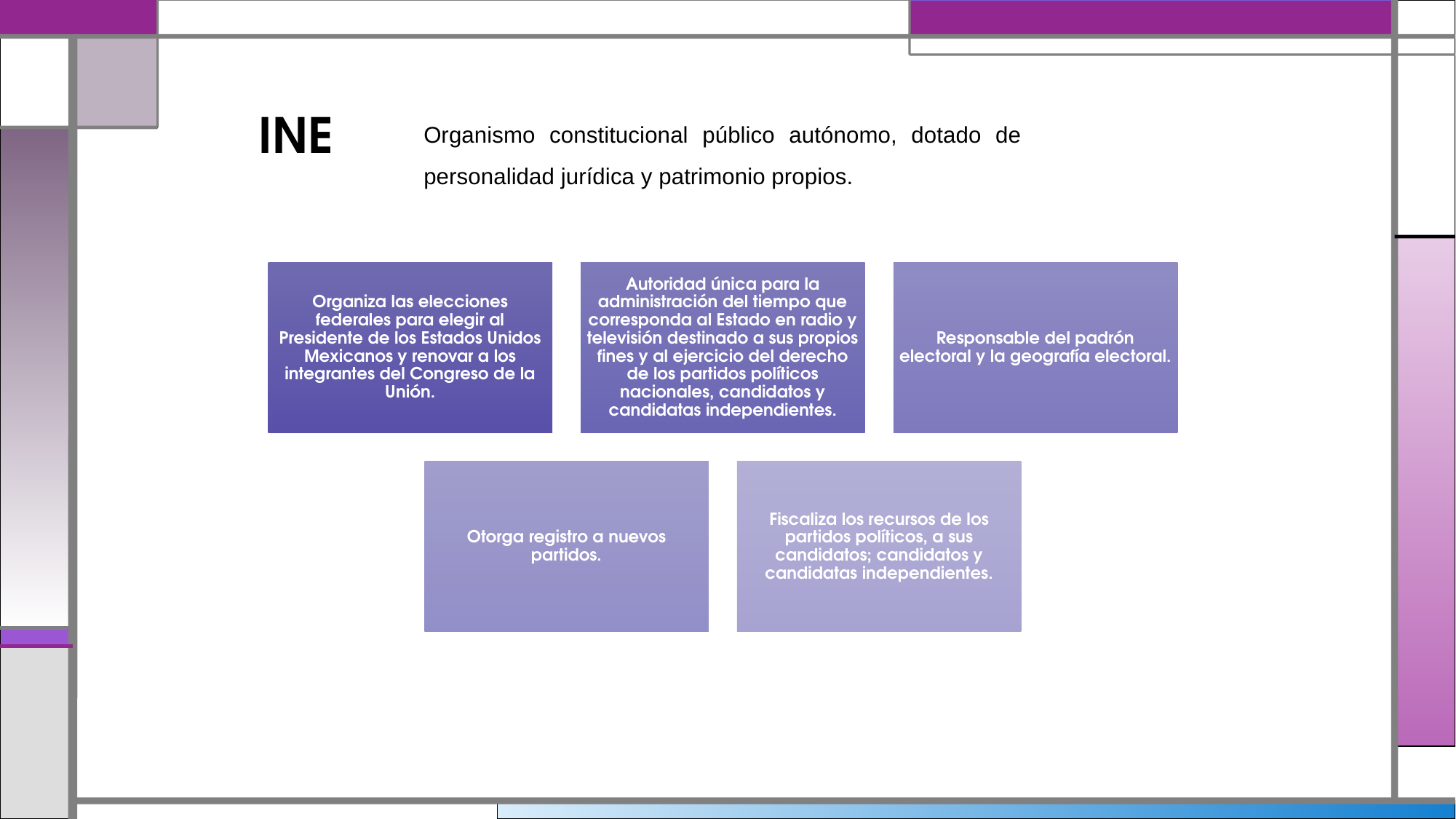

Organismo constitucional público autónomo, dotado de personalidad jurídica y patrimonio propios.

INE
Organiza las elecciones federales para elegir al Presidente de los Estados Unidos Mexicanos y renovar a los integrantes del Congreso de la Unión.
Autoridad única para la administración del tiempo que corresponda al Estado en radio y televisión destinado a sus propios fines y al ejercicio del derecho de los partidos políticos nacionales, candidatos y candidatas independientes.
Responsable del padrón electoral y la geografía electoral.
Otorga registro a nuevos partidos.
Fiscaliza los recursos de los partidos políticos, a sus candidatos; candidatos y candidatas independientes.